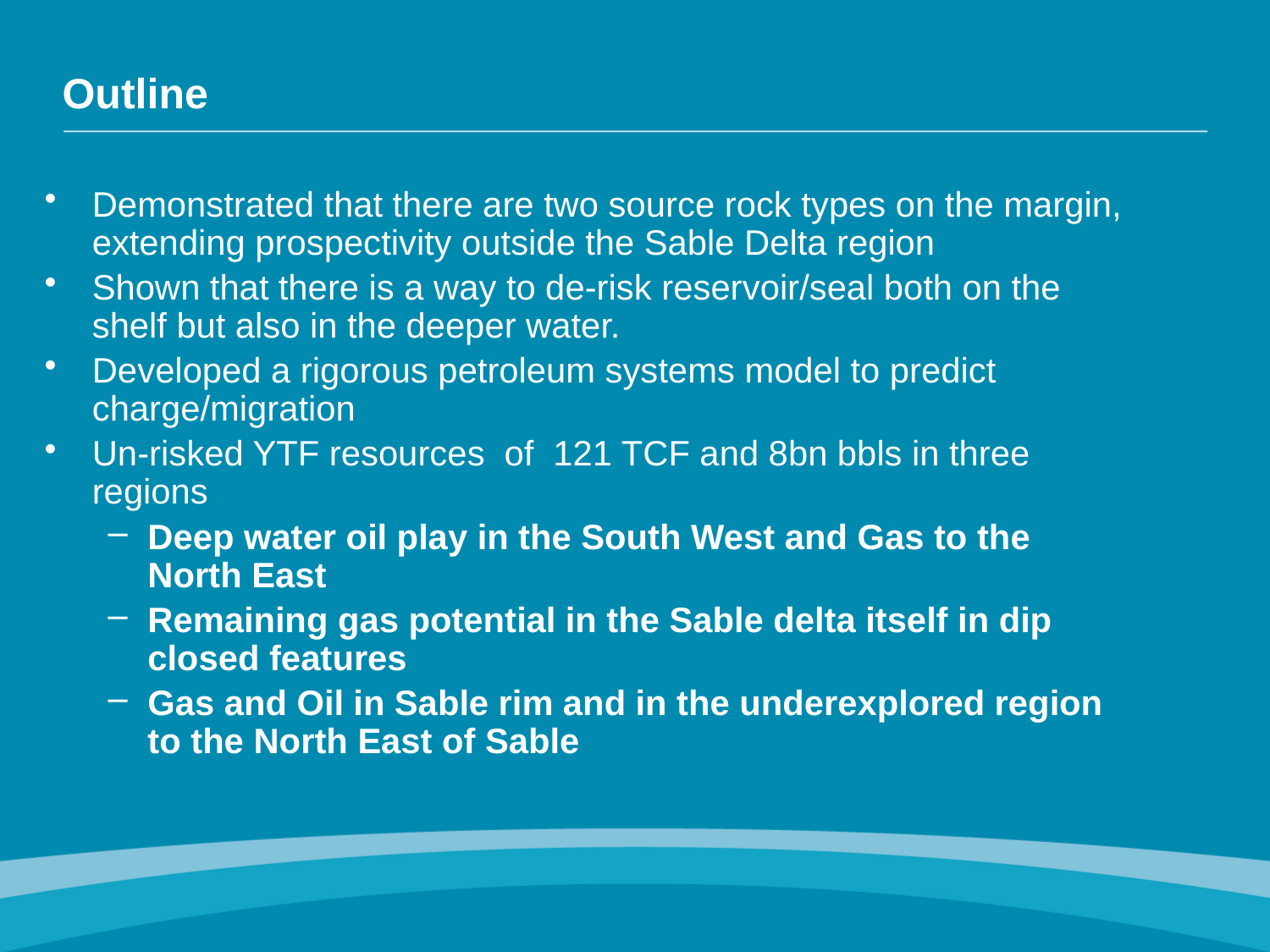

# Outline
Demonstrated that there are two source rock types on the margin, extending prospectivity outside the Sable Delta region
Shown that there is a way to de-risk reservoir/seal both on the shelf but also in the deeper water.
Developed a rigorous petroleum systems model to predict charge/migration
Un-risked YTF resources  of  121 TCF and 8bn bbls in three regions
Deep water oil play in the South West and Gas to the North East
Remaining gas potential in the Sable delta itself in dip closed features
Gas and Oil in Sable rim and in the underexplored region to the North East of Sable